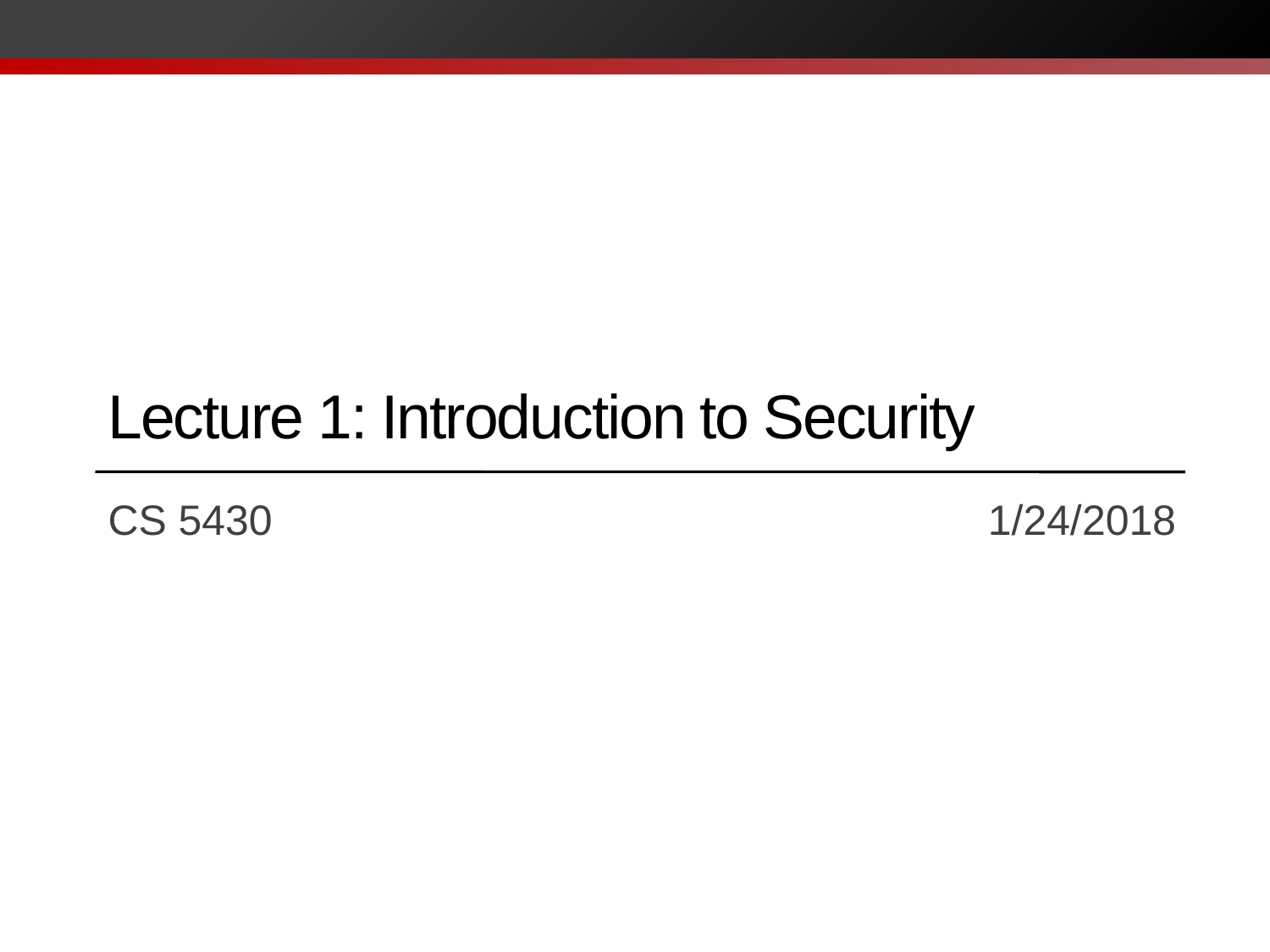

# Lecture 1: Introduction to Security
CS 5430		       			          1/24/2018